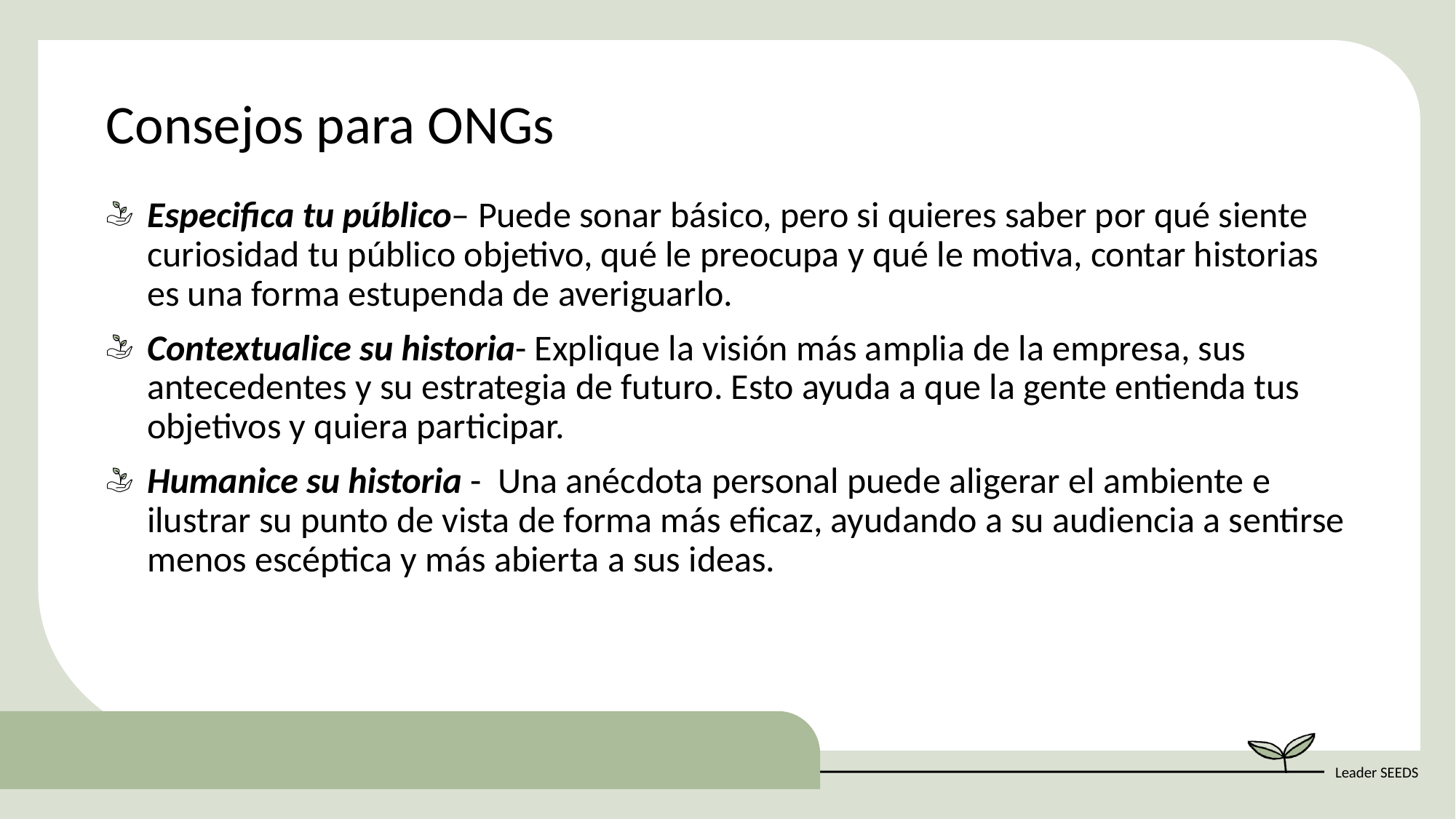

Consejos para ONGs
Especifica tu público– Puede sonar básico, pero si quieres saber por qué siente curiosidad tu público objetivo, qué le preocupa y qué le motiva, contar historias es una forma estupenda de averiguarlo.
Contextualice su historia- Explique la visión más amplia de la empresa, sus antecedentes y su estrategia de futuro. Esto ayuda a que la gente entienda tus objetivos y quiera participar.
Humanice su historia -  Una anécdota personal puede aligerar el ambiente e ilustrar su punto de vista de forma más eficaz, ayudando a su audiencia a sentirse menos escéptica y más abierta a sus ideas.